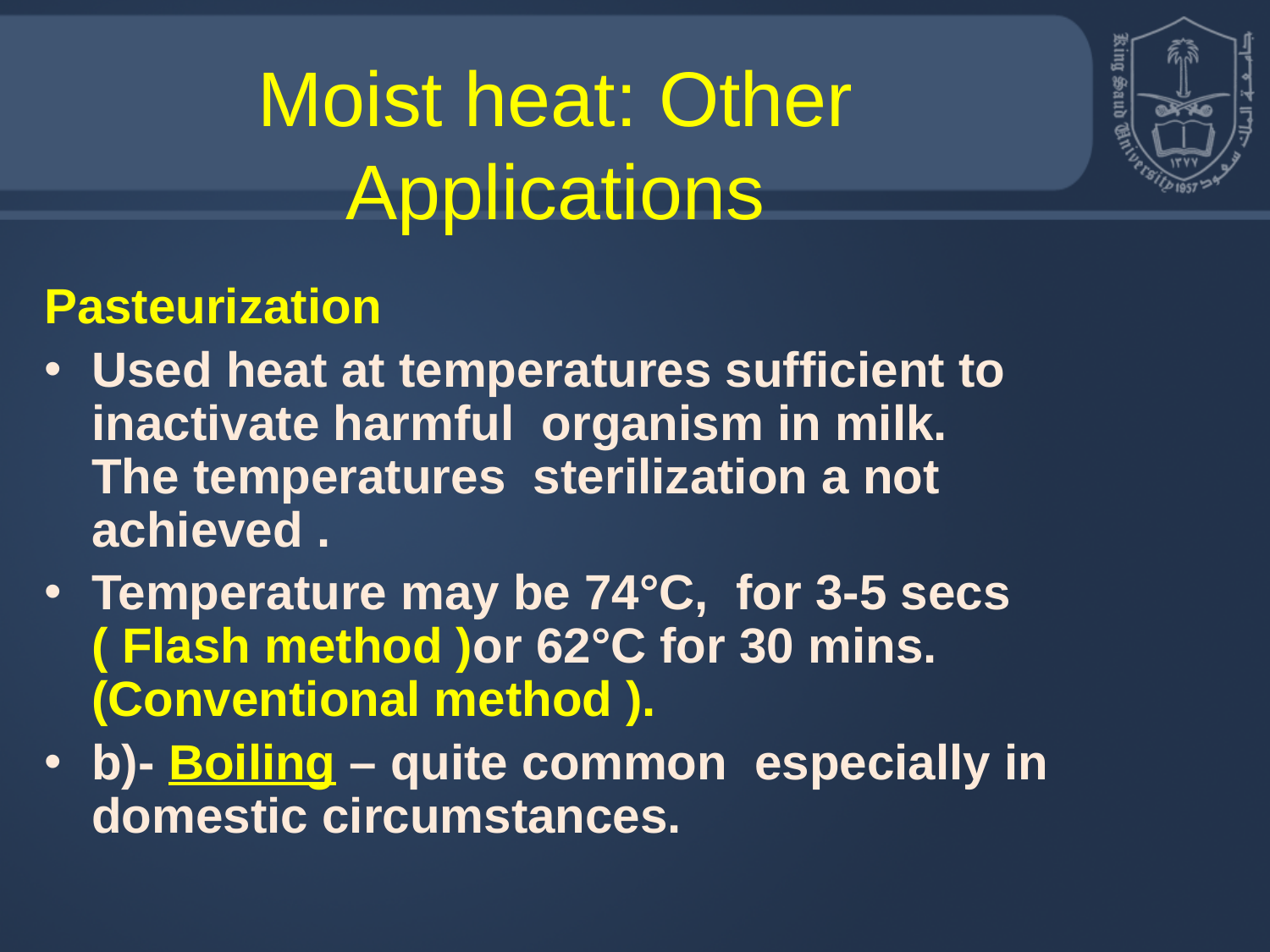

# Moist heat: Other Applications
Pasteurization
Used heat at temperatures sufficient to inactivate harmful  organism in milk.   The temperatures  sterilization a not  achieved .
Temperature may be 74°C,  for 3-5 secs ( Flash method )or 62°C for 30 mins. (Conventional method ).
b)- Boiling – quite common  especially in domestic circumstances.